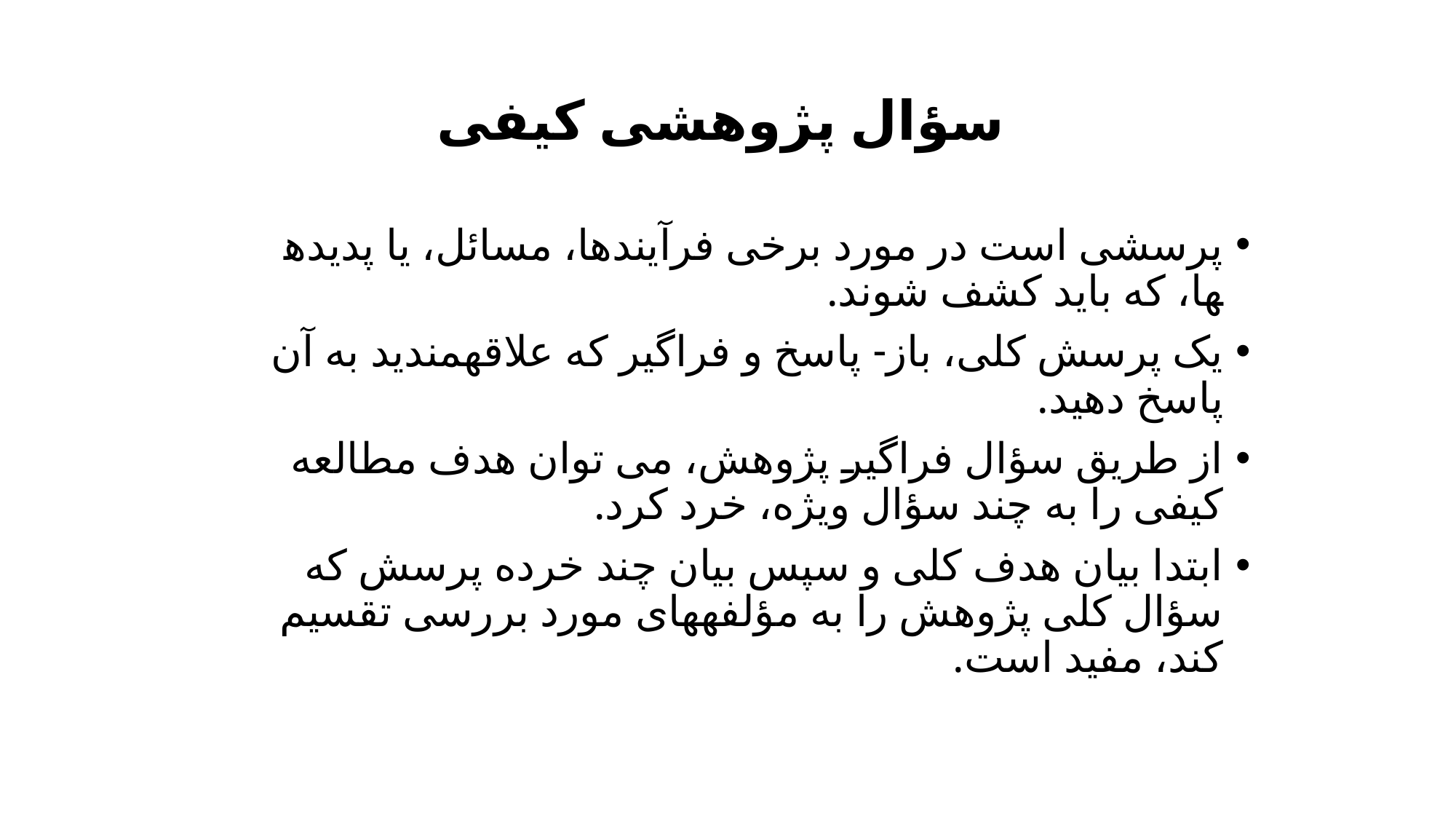

# سؤال پژوهشی کیفی
پرسشی است در مورد برخی فرآیندها، مسائل، یا پدیده­ها، که باید کشف شوند.
یک پرسش کلی، باز- پاسخ و فراگیر که علاقه­مندید به آن پاسخ دهید.
از طریق سؤال فراگیر پژوهش، می توان هدف مطالعه کیفی را به چند سؤال ویژه­، خرد کرد.
ابتدا بیان هدف کلی و سپس بیان چند خرده پرسش که سؤال کلی پژوهش را به مؤلفه­های مورد بررسی تقسیم کند، مفید است.